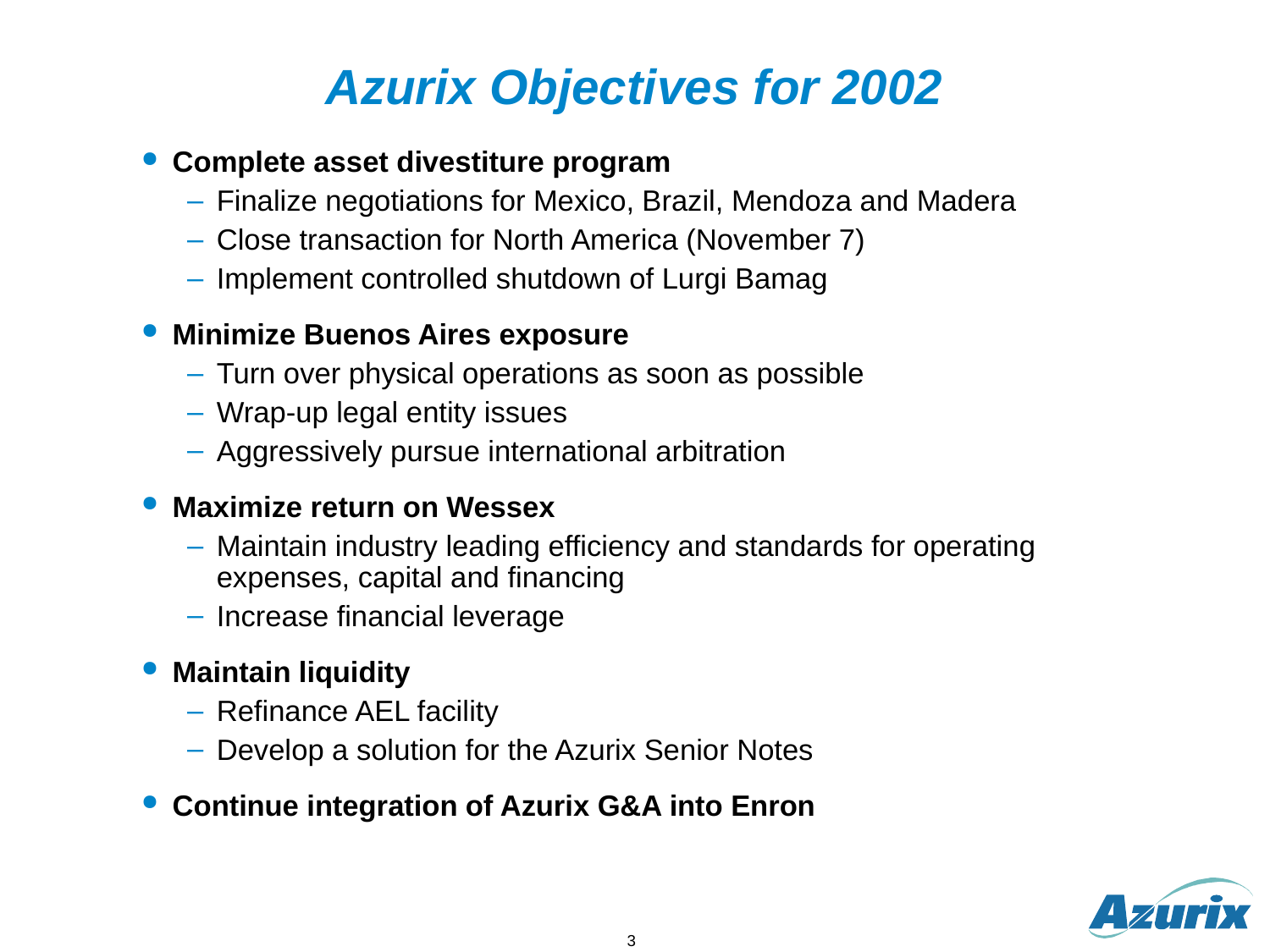

# Azurix Objectives for 2002
Complete asset divestiture program
Finalize negotiations for Mexico, Brazil, Mendoza and Madera
Close transaction for North America (November 7)
Implement controlled shutdown of Lurgi Bamag

Minimize Buenos Aires exposure
Turn over physical operations as soon as possible
Wrap-up legal entity issues
Aggressively pursue international arbitration

Maximize return on Wessex
Maintain industry leading efficiency and standards for operating expenses, capital and financing
Increase financial leverage

Maintain liquidity
Refinance AEL facility
Develop a solution for the Azurix Senior Notes

Continue integration of Azurix G&A into Enron